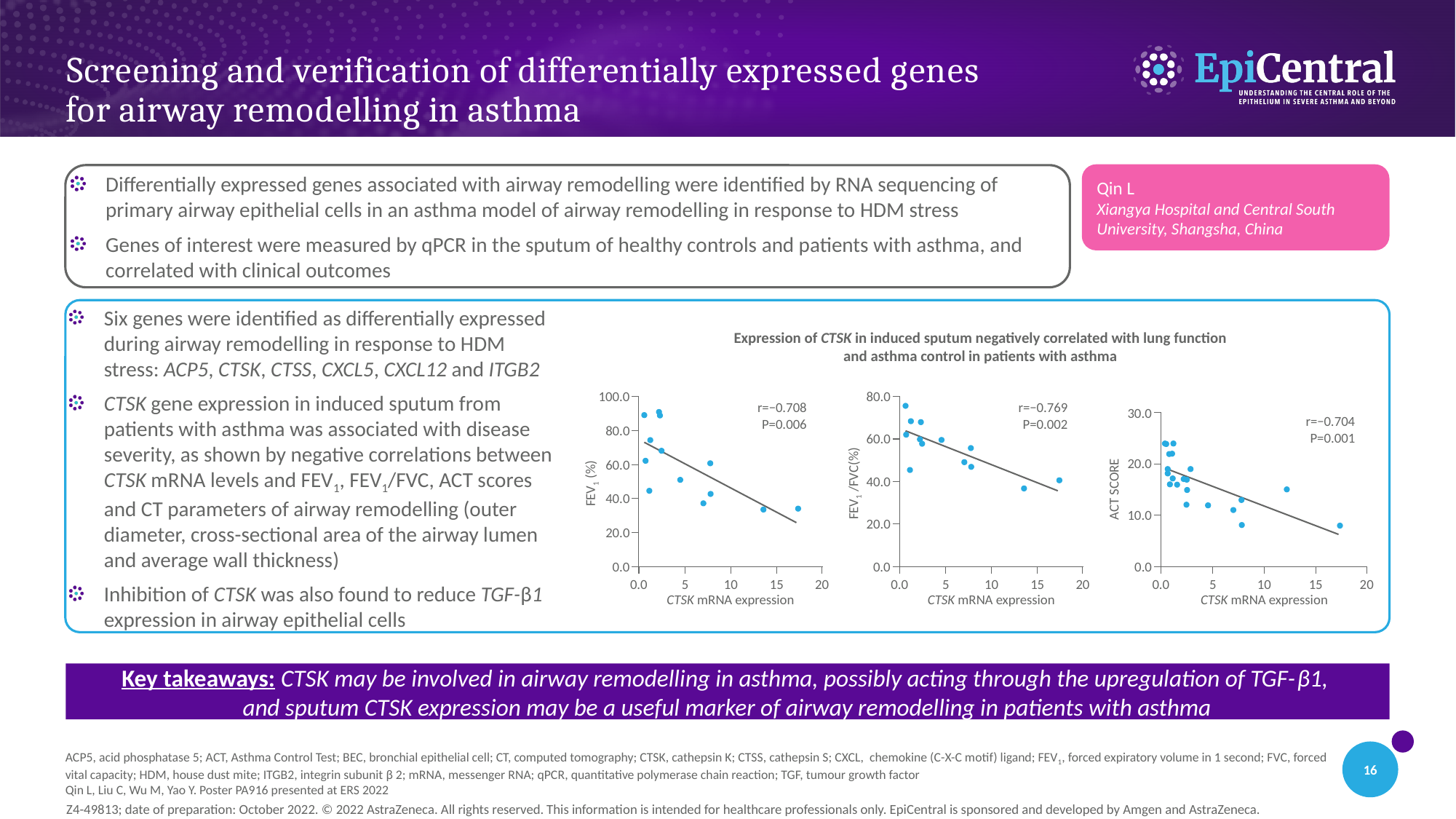

# Screening and verification of differentially expressed genes for airway remodelling in asthma
Qin L
Xiangya Hospital and Central South University, Shangsha, China
Differentially expressed genes associated with airway remodelling were identified by RNA sequencing of primary airway epithelial cells in an asthma model of airway remodelling in response to HDM stress
Genes of interest were measured by qPCR in the sputum of healthy controls and patients with asthma, and correlated with clinical outcomes
Six genes were identified as differentially expressed during airway remodelling in response to HDM stress: ACP5, CTSK, CTSS, CXCL5, CXCL12 and ITGB2
CTSK gene expression in induced sputum from patients with asthma was associated with disease severity, as shown by negative correlations between CTSK mRNA levels and FEV1, FEV1/FVC, ACT scores and CT parameters of airway remodelling (outer diameter, cross-sectional area of the airway lumen and average wall thickness)
Inhibition of CTSK was also found to reduce TGF-β1 expression in airway epithelial cells
Expression of CTSK in induced sputum negatively correlated with lung function and asthma control in patients with asthma
80.0
60.0
40.0
20.0
0.0

FEV1 /FVC(%)
0.0
5
10
15
20
CTSK mRNA expression
r=−0.769
P=0.002

100.0
80.0
60.0
40.0
20.0
0.0

FEV1 (%)
0.0
5
10
15
20
CTSK mRNA expression
r=−0.708
P=0.006

30.0
20.0
10.0
0.0

ACT SCORE
0.0
5
10
15
20
CTSK mRNA expression
r=−0.704
P=0.001

Key takeaways: CTSK may be involved in airway remodelling in asthma, possibly acting through the upregulation of TGF-β1,
and sputum CTSK expression may be a useful marker of airway remodelling in patients with asthma
ACP5, acid phosphatase 5; ACT, Asthma Control Test; BEC, bronchial epithelial cell; CT, computed tomography; CTSK, cathepsin K; CTSS, cathepsin S; CXCL,  chemokine (C-X-C motif) ligand; FEV1, forced expiratory volume in 1 second; FVC, forced vital capacity; HDM, house dust mite; ITGB2, integrin subunit β 2; mRNA, messenger RNA; qPCR, quantitative polymerase chain reaction; TGF, tumour growth factor
Qin L, Liu C, Wu M, Yao Y. Poster PA916 presented at ERS 2022
16